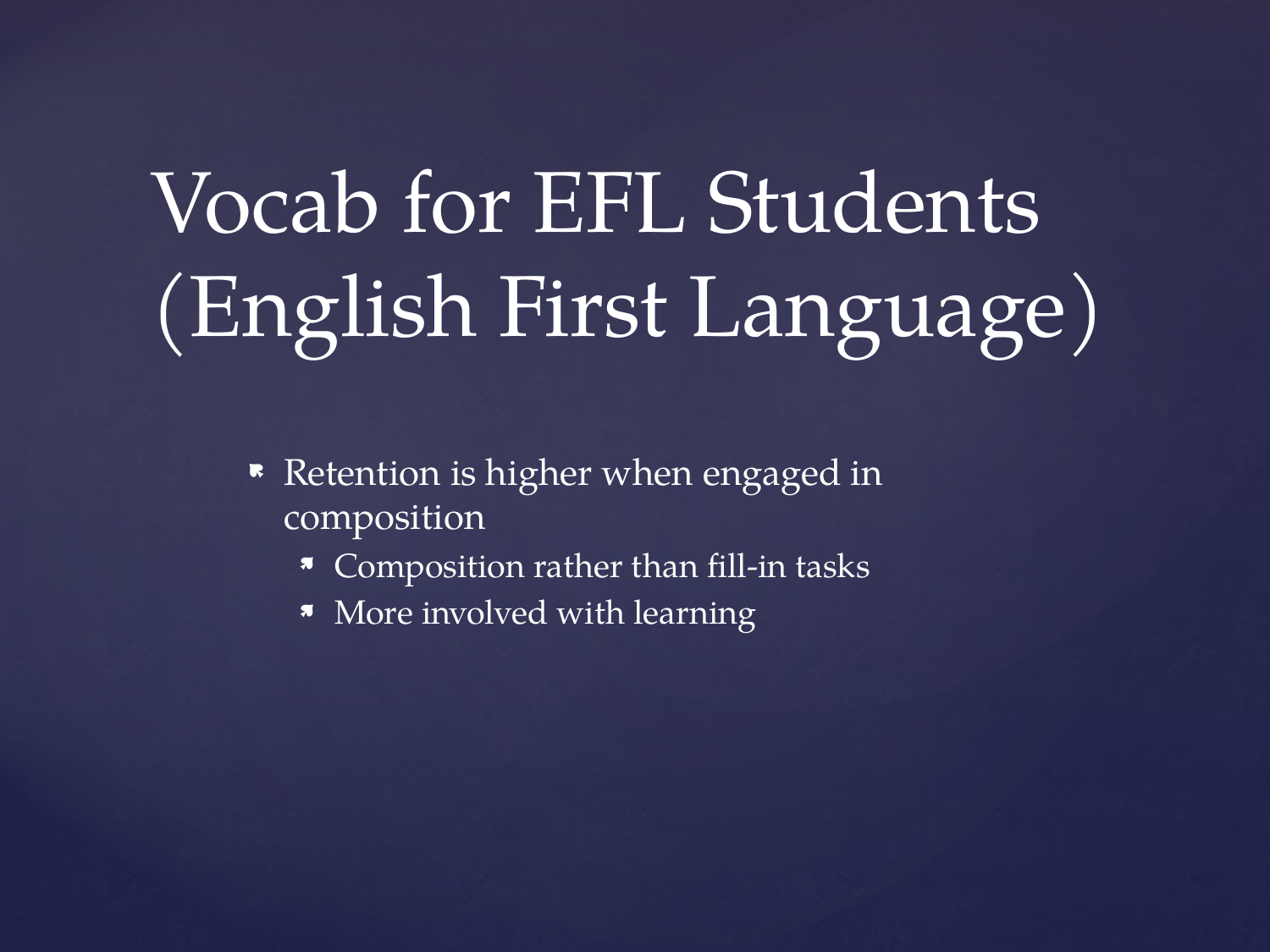

# Vocab for EFL Students (English First Language)
Retention is higher when engaged in composition
Composition rather than fill-in tasks
More involved with learning